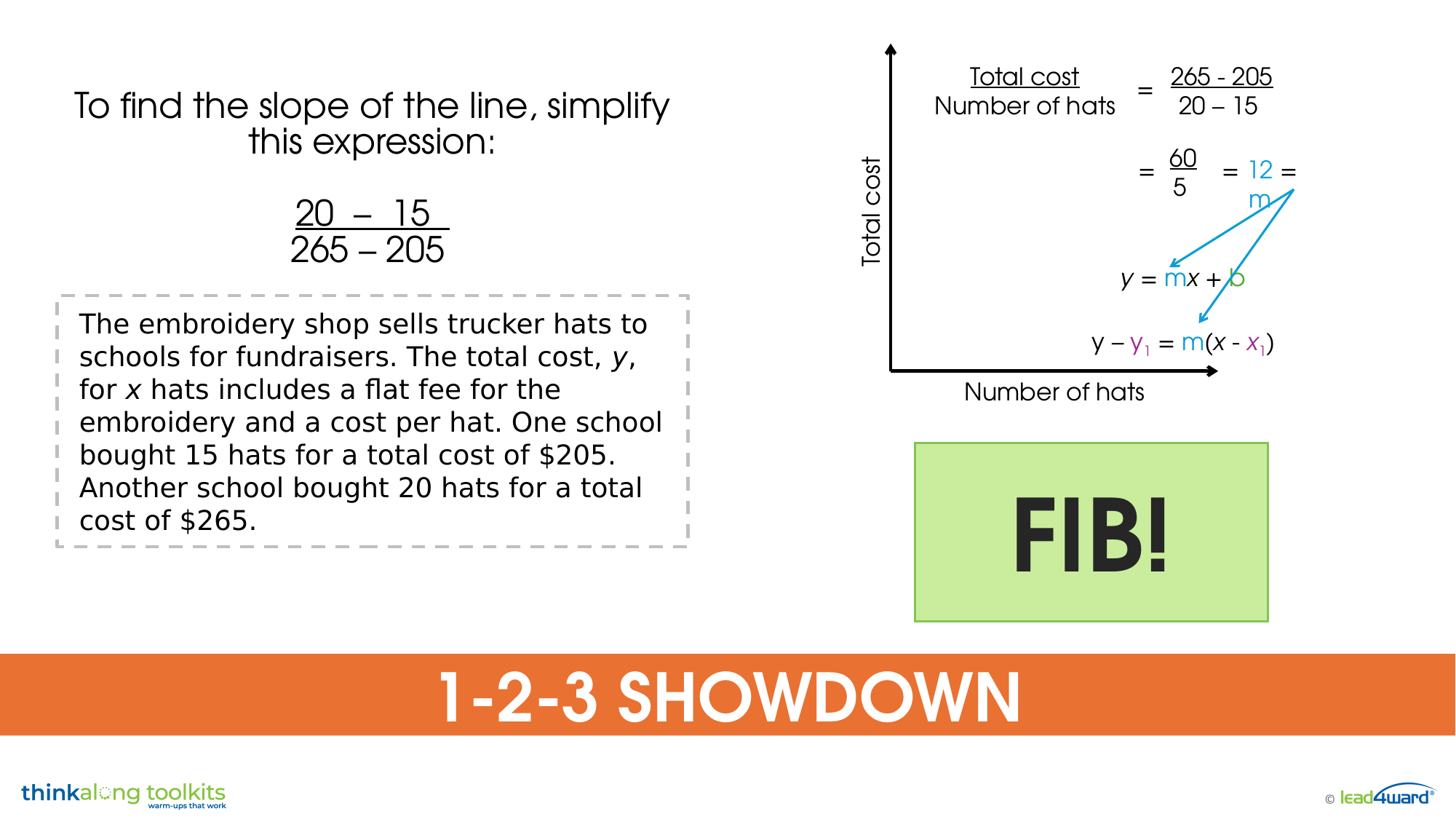

Total cost
Number of hats
265 - 205
20 – 15
Total cost
Number of hats
=
60
5
=
= 12 = m
To find the slope of the line, simplify this expression:

20  –  15
265 – 205
y = mx + b

y – y1 = m(x - x1)

The embroidery shop sells trucker hats to schools for fundraisers. The total cost, y, for x hats includes a flat fee for the embroidery and a cost per hat. One school bought 15 hats for a total cost of $205. Another school bought 20 hats for a total cost of $265.
FIB!
1-2-3 SHOWDOWN